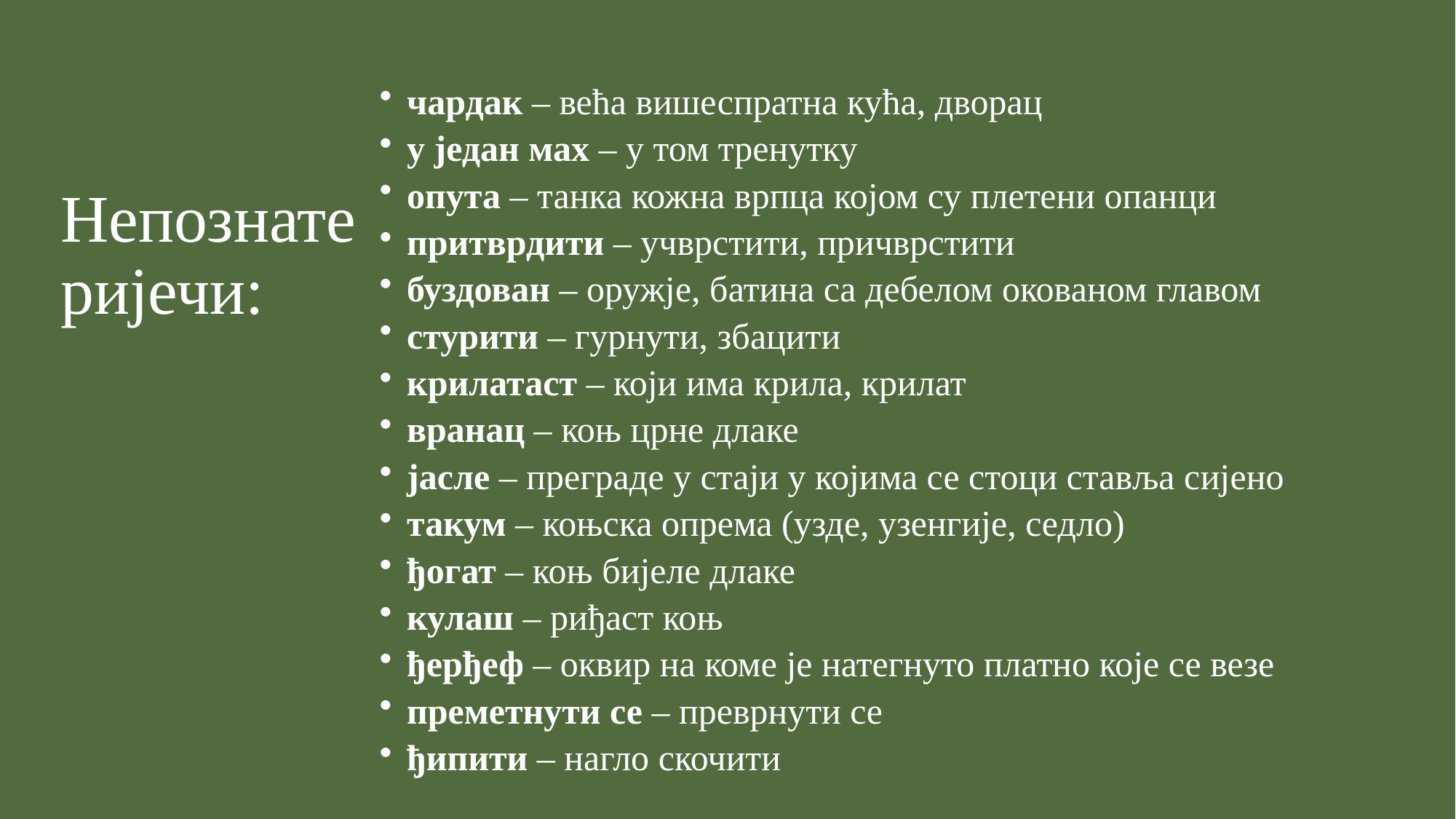

чардак – већа вишеспратна кућа, дворац
у један мах – у том тренутку
опута – танка кожна врпца којом су плетени опанци
притврдити – учврстити, причврстити
буздован – оружје, батина са дебелом окованом главом
стурити – гурнути, збацити
крилатаст – који има крила, крилат
вранац – коњ црне длаке
јасле – преграде у стаји у којима се стоци ставља сијено
такум – коњска опрема (узде, узенгије, седло)
ђогат – коњ бијеле длаке
кулаш – риђаст коњ
ђерђеф – оквир на коме је натегнуто платно које се везе
преметнути се – преврнути се
ђипити – нагло скочити
# Непознате ријечи: